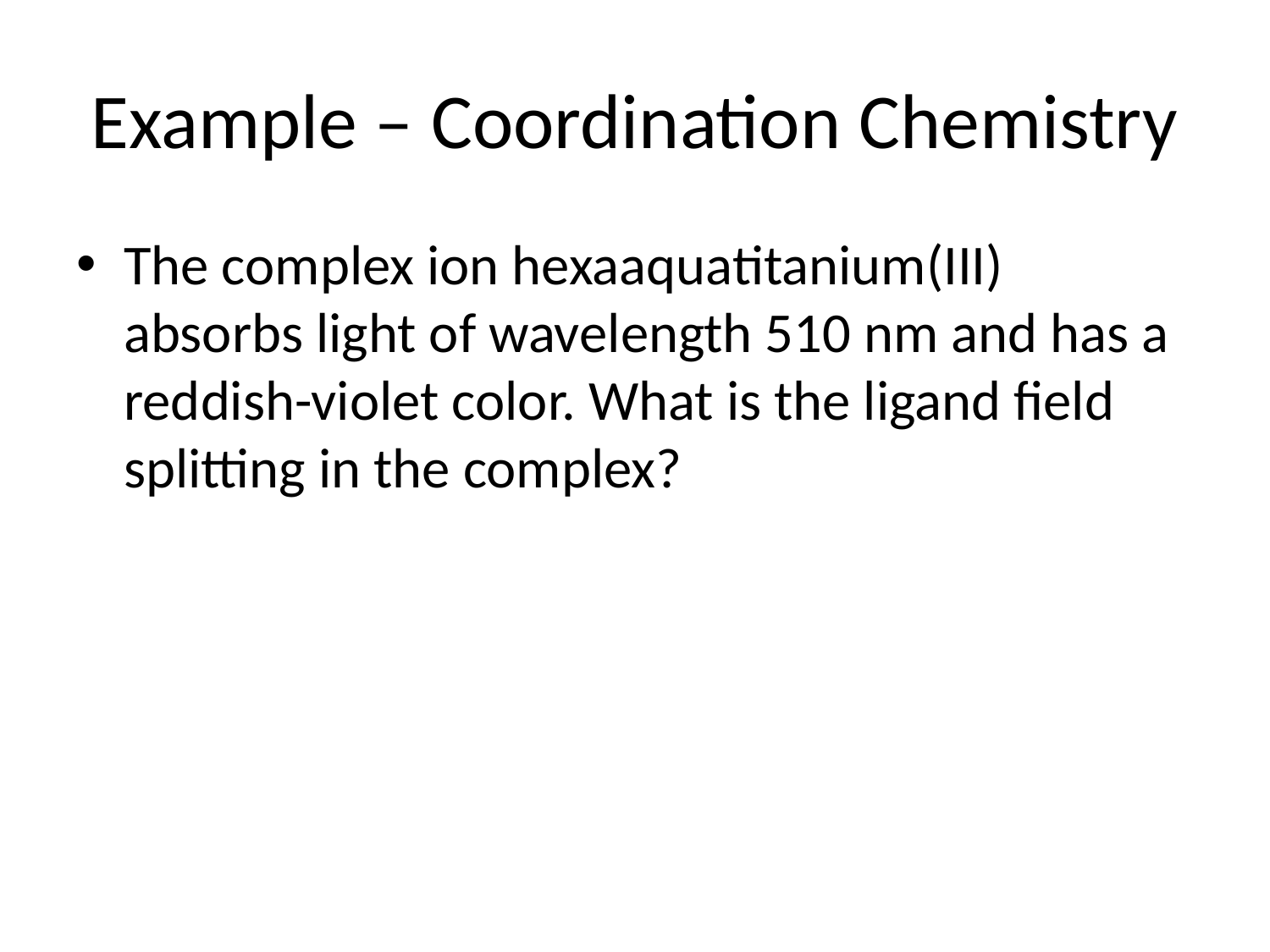

# Example – Coordination Chemistry
The complex ion hexaaquatitanium(III) absorbs light of wavelength 510 nm and has a reddish-violet color. What is the ligand field splitting in the complex?